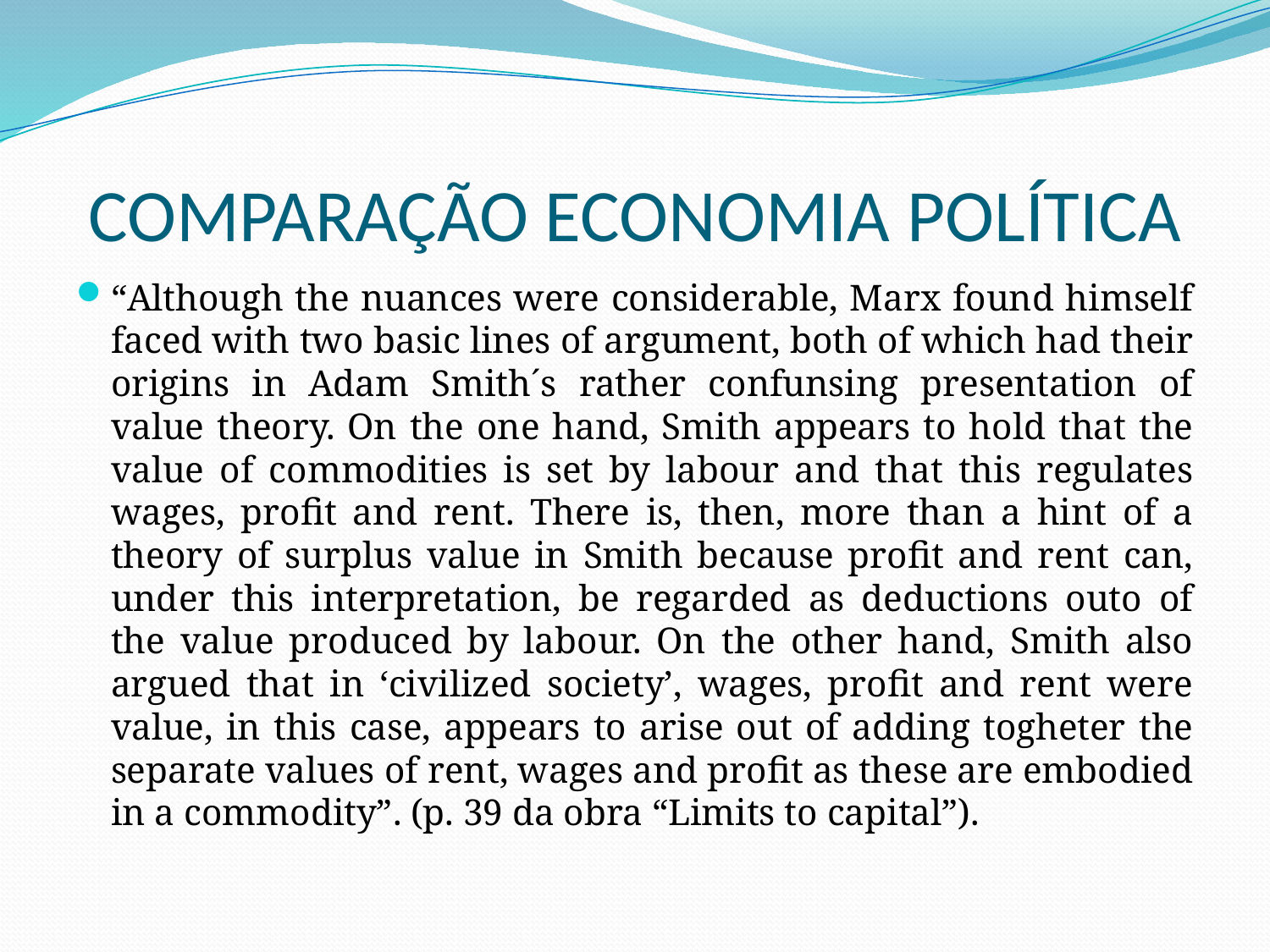

# COMPARAÇÃO ECONOMIA POLÍTICA
“Although the nuances were considerable, Marx found himself faced with two basic lines of argument, both of which had their origins in Adam Smith´s rather confunsing presentation of value theory. On the one hand, Smith appears to hold that the value of commodities is set by labour and that this regulates wages, profit and rent. There is, then, more than a hint of a theory of surplus value in Smith because profit and rent can, under this interpretation, be regarded as deductions outo of the value produced by labour. On the other hand, Smith also argued that in ‘civilized society’, wages, profit and rent were value, in this case, appears to arise out of adding togheter the separate values of rent, wages and profit as these are embodied in a commodity”. (p. 39 da obra “Limits to capital”).